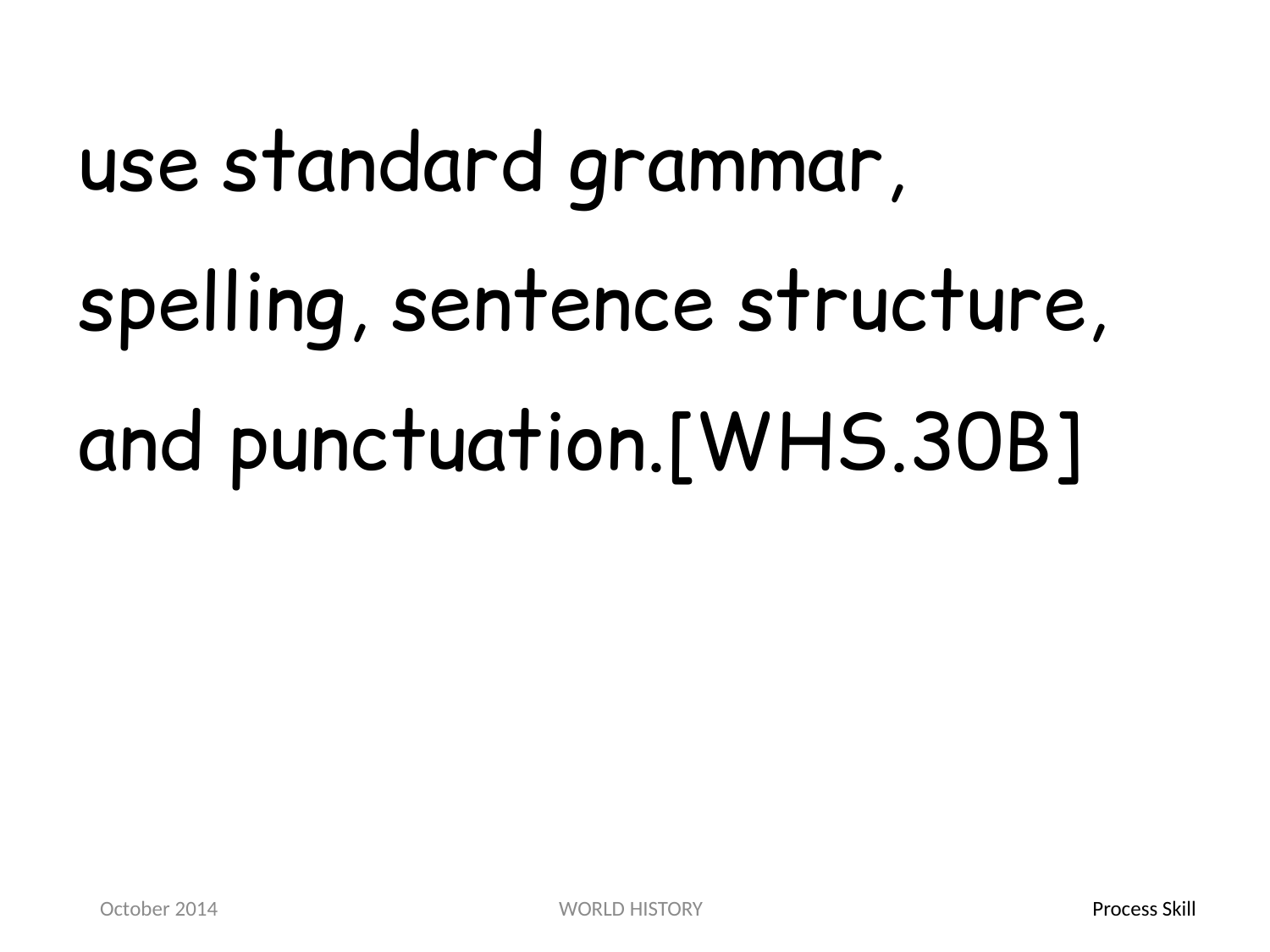

use standard grammar, spelling, sentence structure, and punctuation.[WHS.30B]
October 2014
WORLD HISTORY